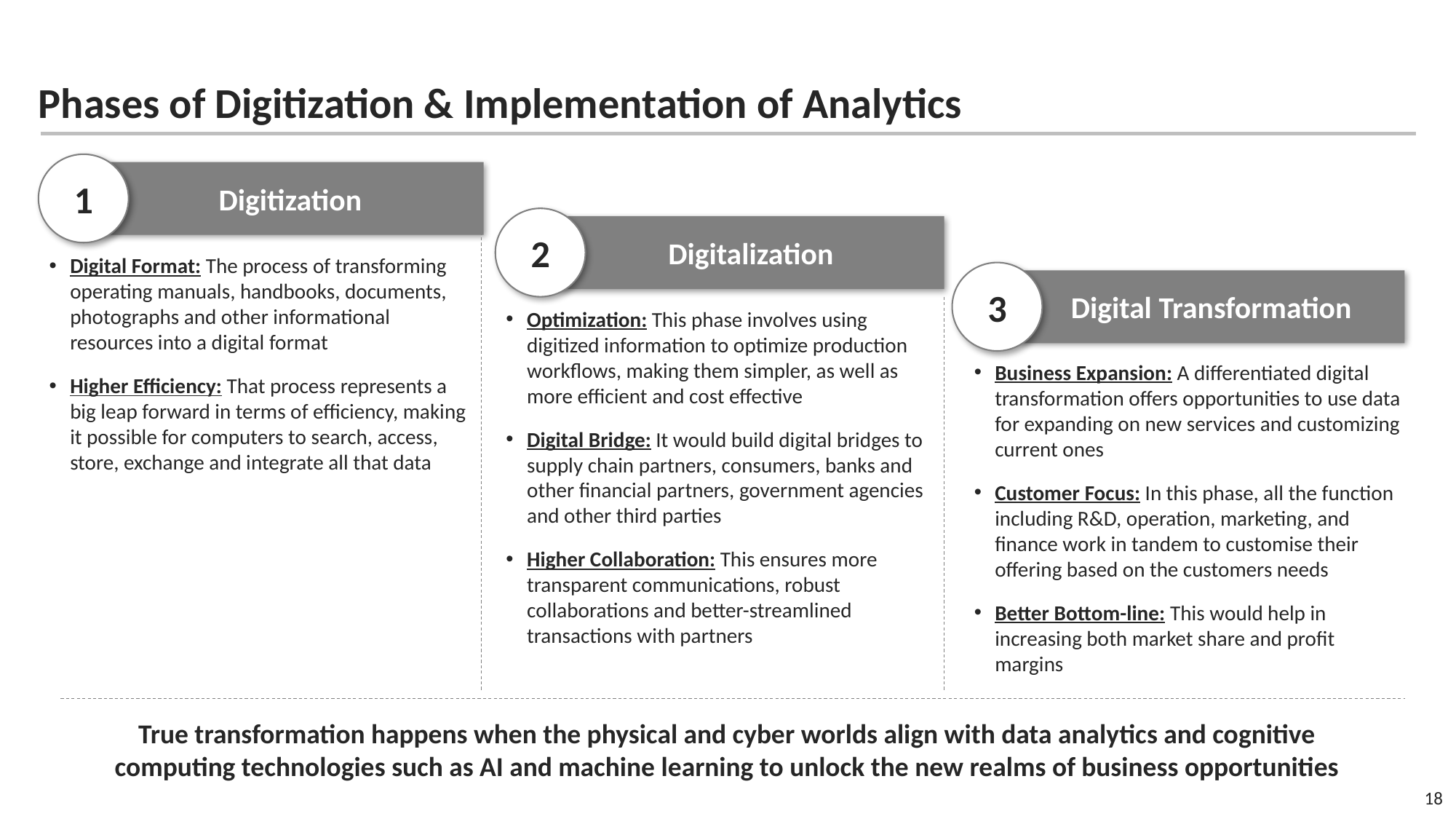

Phases of Digitization & Implementation of Analytics
1
Digitization
2
Digitalization
Digital Format: The process of transforming operating manuals, handbooks, documents, photographs and other informational resources into a digital format
Higher Efficiency: That process represents a big leap forward in terms of efficiency, making it possible for computers to search, access, store, exchange and integrate all that data
3
Digital Transformation
Optimization: This phase involves using digitized information to optimize production workflows, making them simpler, as well as more efficient and cost effective
Digital Bridge: It would build digital bridges to supply chain partners, consumers, banks and other financial partners, government agencies and other third parties
Higher Collaboration: This ensures more transparent communications, robust collaborations and better-streamlined transactions with partners
Business Expansion: A differentiated digital transformation offers opportunities to use data for expanding on new services and customizing current ones
Customer Focus: In this phase, all the function including R&D, operation, marketing, and finance work in tandem to customise their offering based on the customers needs
Better Bottom-line: This would help in increasing both market share and profit margins
True transformation happens when the physical and cyber worlds align with data analytics and cognitive computing technologies such as AI and machine learning to unlock the new realms of business opportunities
18